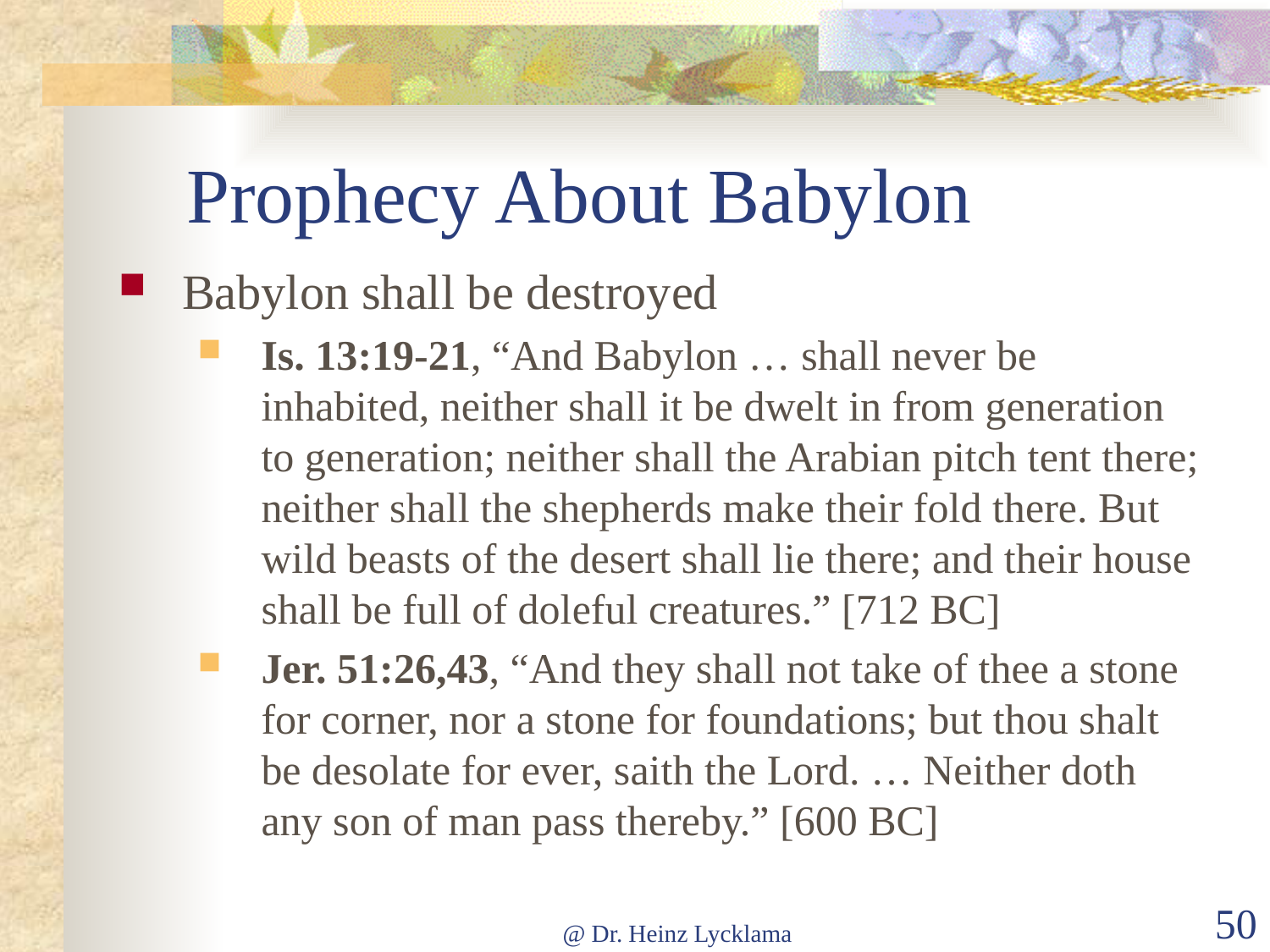

# Prophecy About Babylon
Babylon shall be destroyed
Is. 13:19-21, “And Babylon … shall never be inhabited, neither shall it be dwelt in from generation to generation; neither shall the Arabian pitch tent there; neither shall the shepherds make their fold there. But wild beasts of the desert shall lie there; and their house shall be full of doleful creatures.” [712 BC]
Jer. 51:26,43, “And they shall not take of thee a stone for corner, nor a stone for foundations; but thou shalt be desolate for ever, saith the Lord. … Neither doth any son of man pass thereby.” [600 BC]
@ Dr. Heinz Lycklama
50